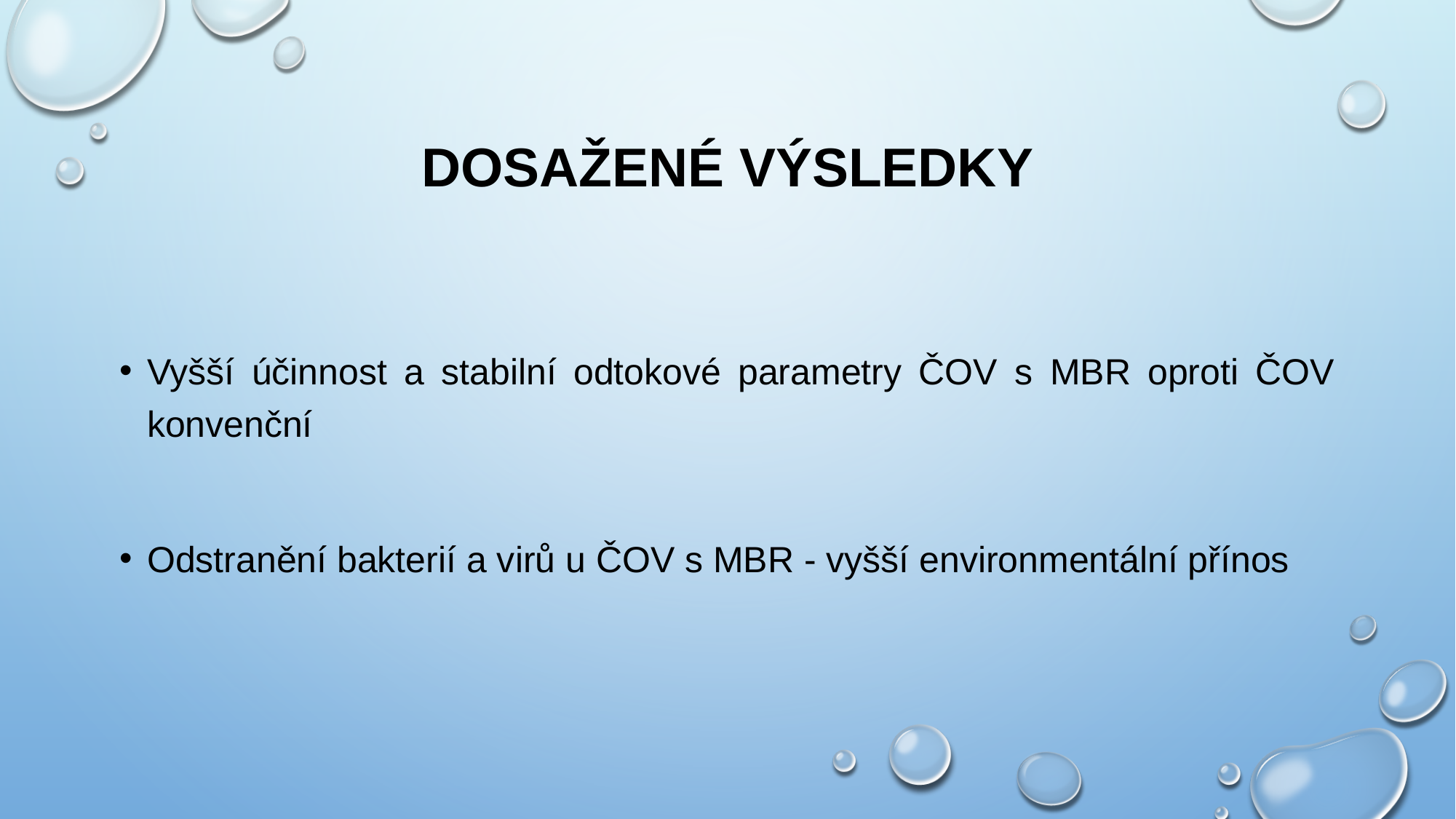

# Dosažené výsledky

Vyšší účinnost a stabilní odtokové parametry ČOV s MBR oproti ČOV konvenční

Odstranění bakterií a virů u ČOV s MBR - vyšší environmentální přínos